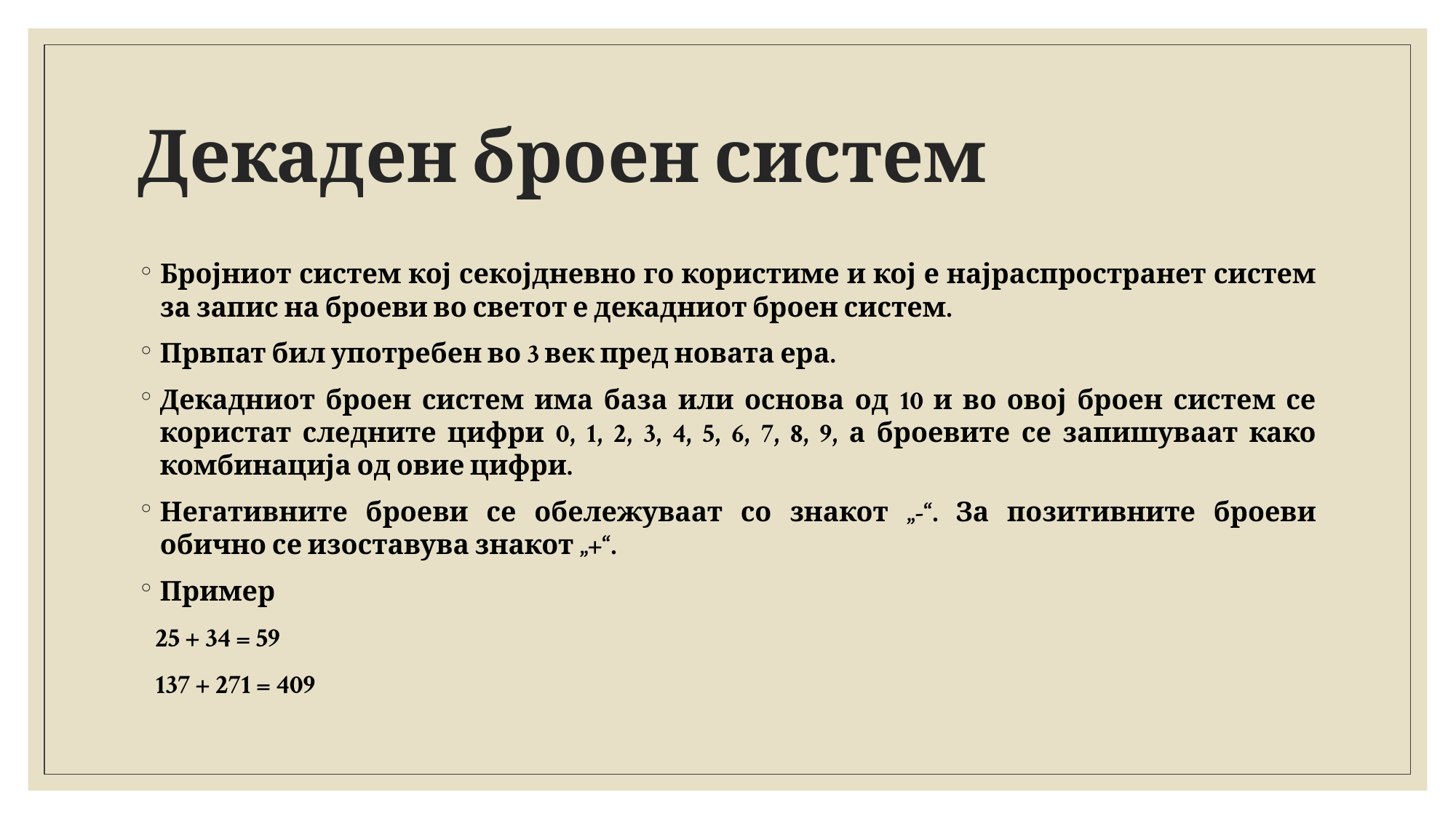

# Декаден броен систем
Бројниот систем кој секојдневно го користиме и кој е најраспространет систем за запис на броеви во светот е декадниот броен систем.
Првпат бил употребен во 3 век пред новата ера.
Декадниот броен систем има база или основа од 10 и во овој броен систем се користат следните цифри 0, 1, 2, 3, 4, 5, 6, 7, 8, 9, а броевите се запишуваат како комбинација од овие цифри.
Негативните броеви се обележуваат со знакот „-“. За позитивните броеви обично се изоставува знакот „+“.
Пример
   25 + 34 = 59
   137 + 271 = 409